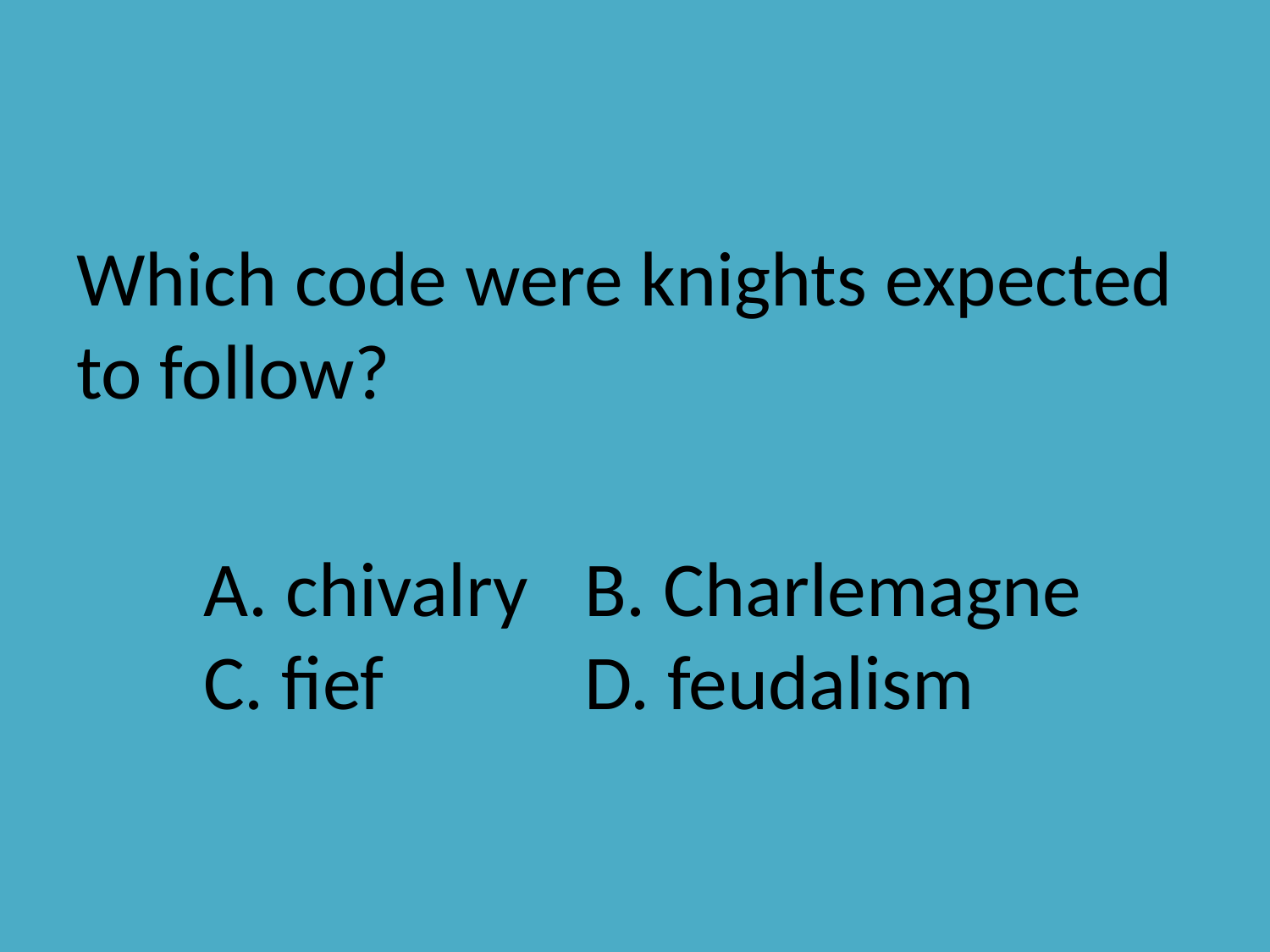

#
Which code were knights expected to follow?

	A. chivalry	B. Charlemagne		C. fief		D. feudalism